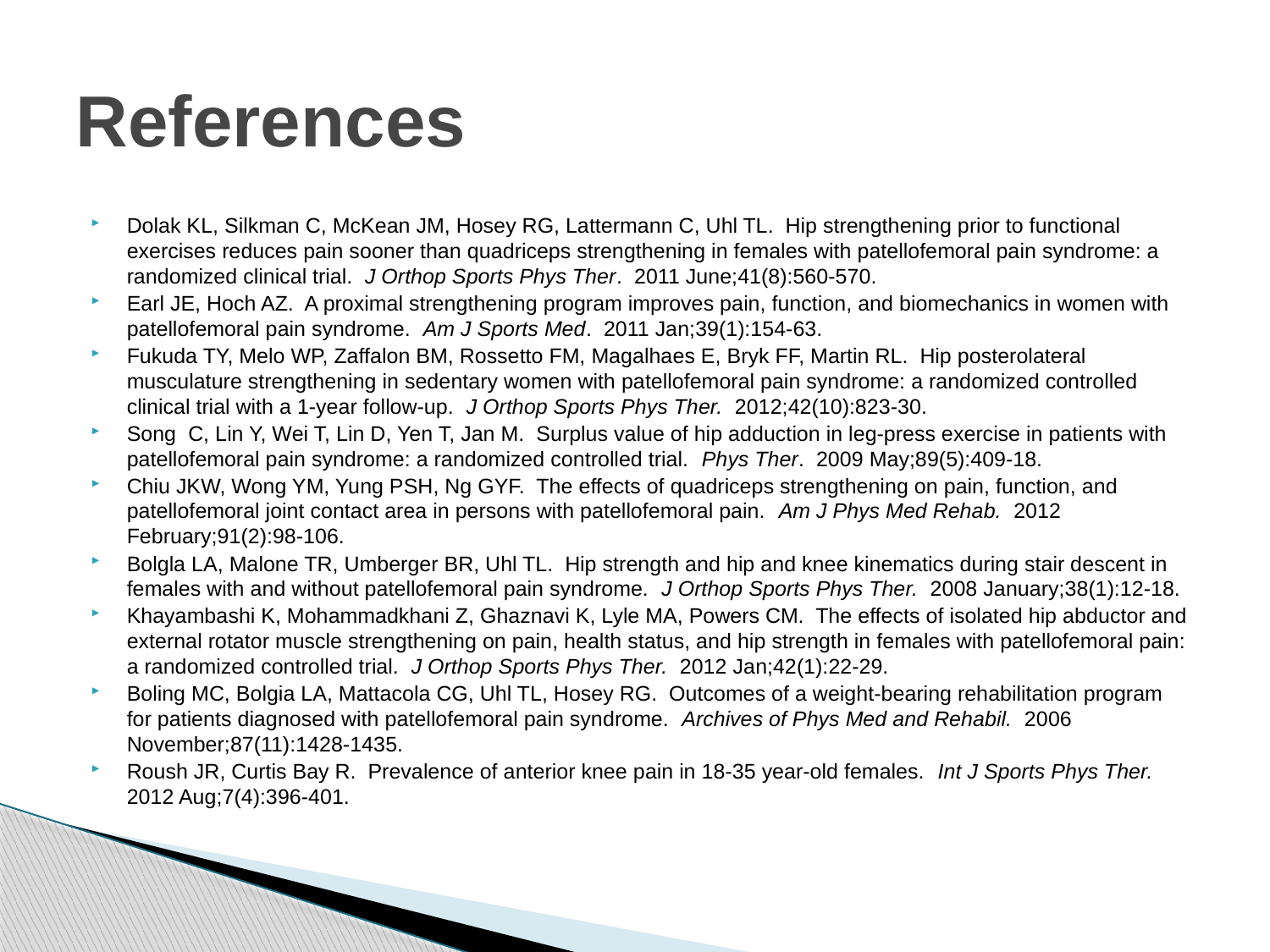

# References
Dolak KL, Silkman C, McKean JM, Hosey RG, Lattermann C, Uhl TL.  Hip strengthening prior to functional exercises reduces pain sooner than quadriceps strengthening in females with patellofemoral pain syndrome: a randomized clinical trial.  J Orthop Sports Phys Ther.  2011 June;41(8):560-570.
Earl JE, Hoch AZ.  A proximal strengthening program improves pain, function, and biomechanics in women with patellofemoral pain syndrome.  Am J Sports Med.  2011 Jan;39(1):154-63.
Fukuda TY, Melo WP, Zaffalon BM, Rossetto FM, Magalhaes E, Bryk FF, Martin RL.  Hip posterolateral musculature strengthening in sedentary women with patellofemoral pain syndrome: a randomized controlled clinical trial with a 1-year follow-up.  J Orthop Sports Phys Ther.  2012;42(10):823-30.
Song  C, Lin Y, Wei T, Lin D, Yen T, Jan M.  Surplus value of hip adduction in leg-press exercise in patients with patellofemoral pain syndrome: a randomized controlled trial.  Phys Ther.  2009 May;89(5):409-18.
Chiu JKW, Wong YM, Yung PSH, Ng GYF.  The effects of quadriceps strengthening on pain, function, and patellofemoral joint contact area in persons with patellofemoral pain.  Am J Phys Med Rehab.  2012 February;91(2):98-106.
Bolgla LA, Malone TR, Umberger BR, Uhl TL.  Hip strength and hip and knee kinematics during stair descent in females with and without patellofemoral pain syndrome.  J Orthop Sports Phys Ther.  2008 January;38(1):12-18.
Khayambashi K, Mohammadkhani Z, Ghaznavi K, Lyle MA, Powers CM.  The effects of isolated hip abductor and external rotator muscle strengthening on pain, health status, and hip strength in females with patellofemoral pain: a randomized controlled trial.  J Orthop Sports Phys Ther.  2012 Jan;42(1):22-29.
Boling MC, Bolgia LA, Mattacola CG, Uhl TL, Hosey RG.  Outcomes of a weight-bearing rehabilitation program for patients diagnosed with patellofemoral pain syndrome.  Archives of Phys Med and Rehabil.  2006 November;87(11):1428-1435.
Roush JR, Curtis Bay R.  Prevalence of anterior knee pain in 18-35 year-old females.  Int J Sports Phys Ther.  2012 Aug;7(4):396-401.